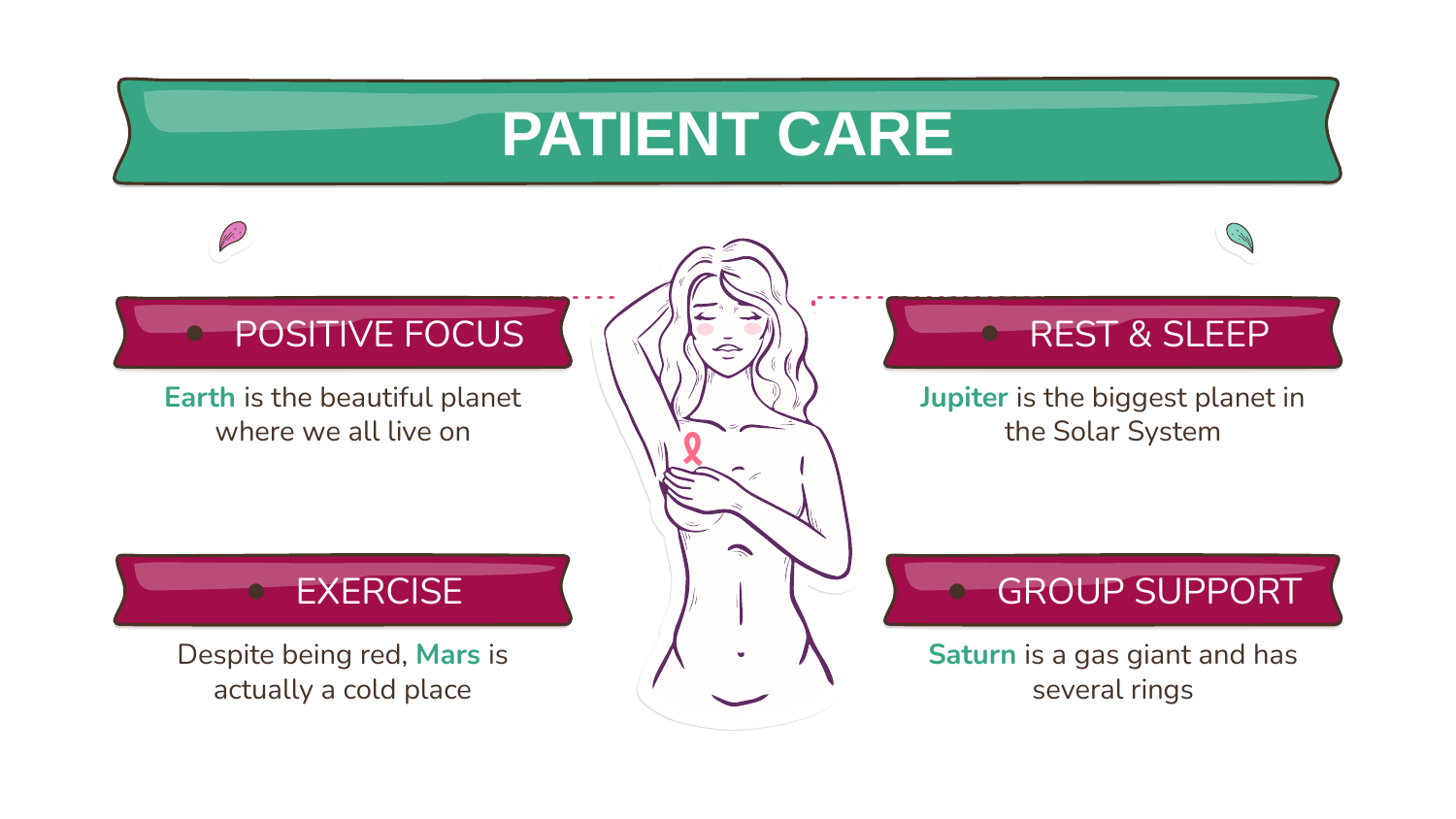

# PATIENT CARE

POSITIVE FOCUS

REST & SLEEP
Earth is the beautiful planet where we all live on
Jupiter is the biggest planet in the Solar System

EXERCISE
GROUP SUPPORT

Despite being red, Mars is actually a cold place
Saturn is a gas giant and has several rings